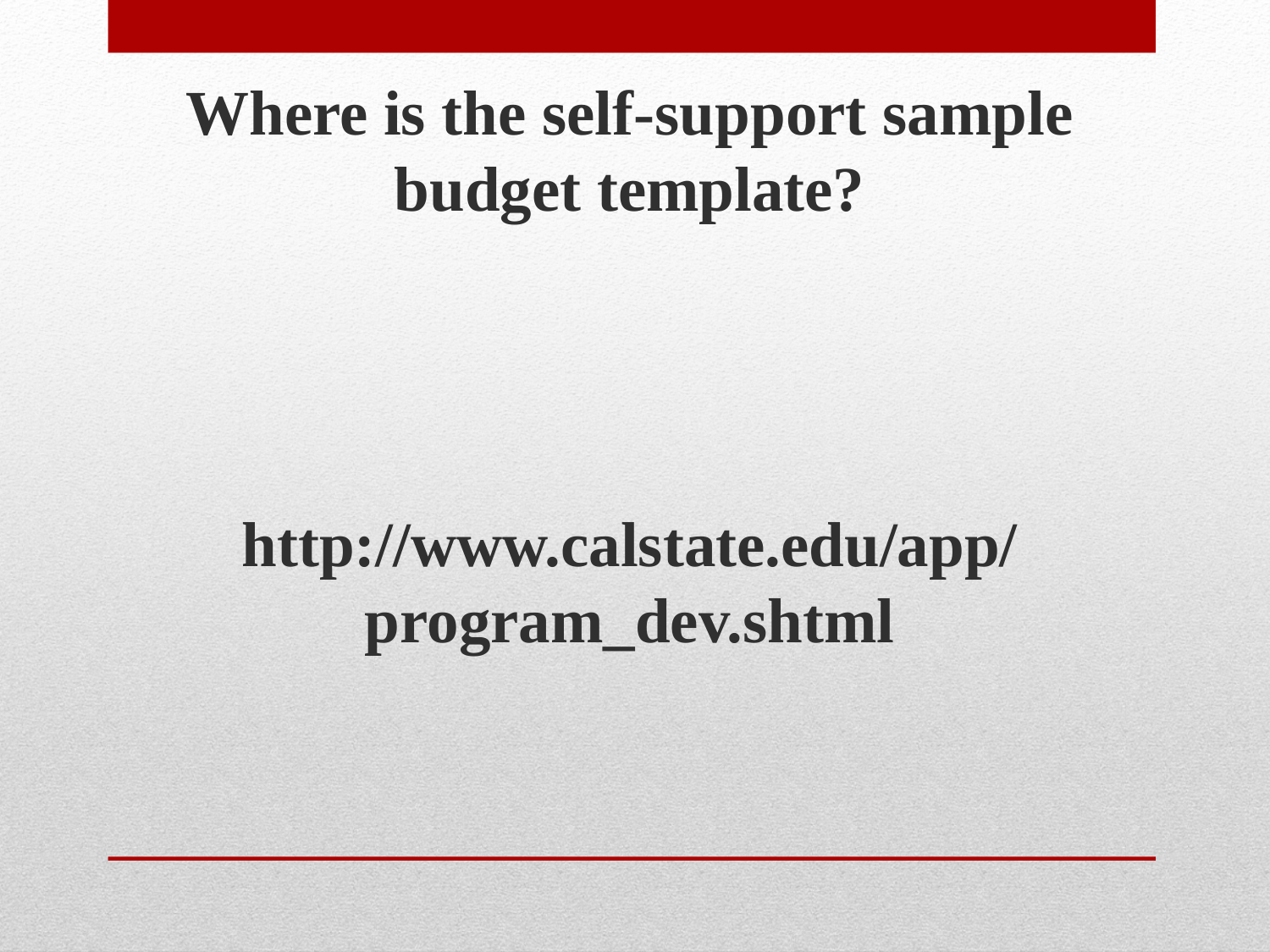

Where is the self-support sample budget template?

http://www.calstate.edu/app/program_dev.shtml

#